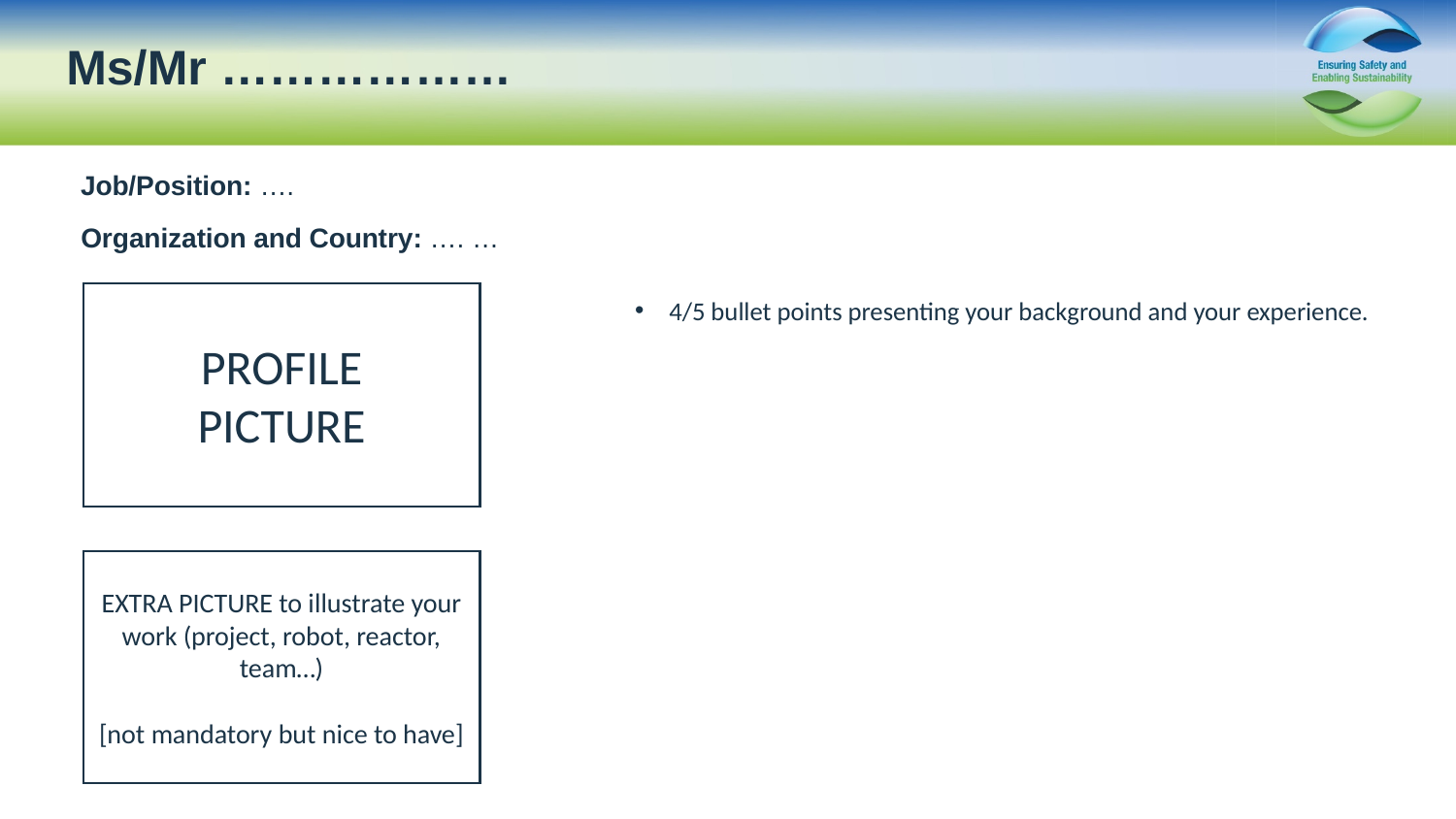

# Ms/Mr ………………
Job/Position: ….
Organization and Country: …. …
PROFILE
PICTURE
4/5 bullet points presenting your background and your experience.

EXTRA PICTURE to illustrate your work (project, robot, reactor, team…)

[not mandatory but nice to have]